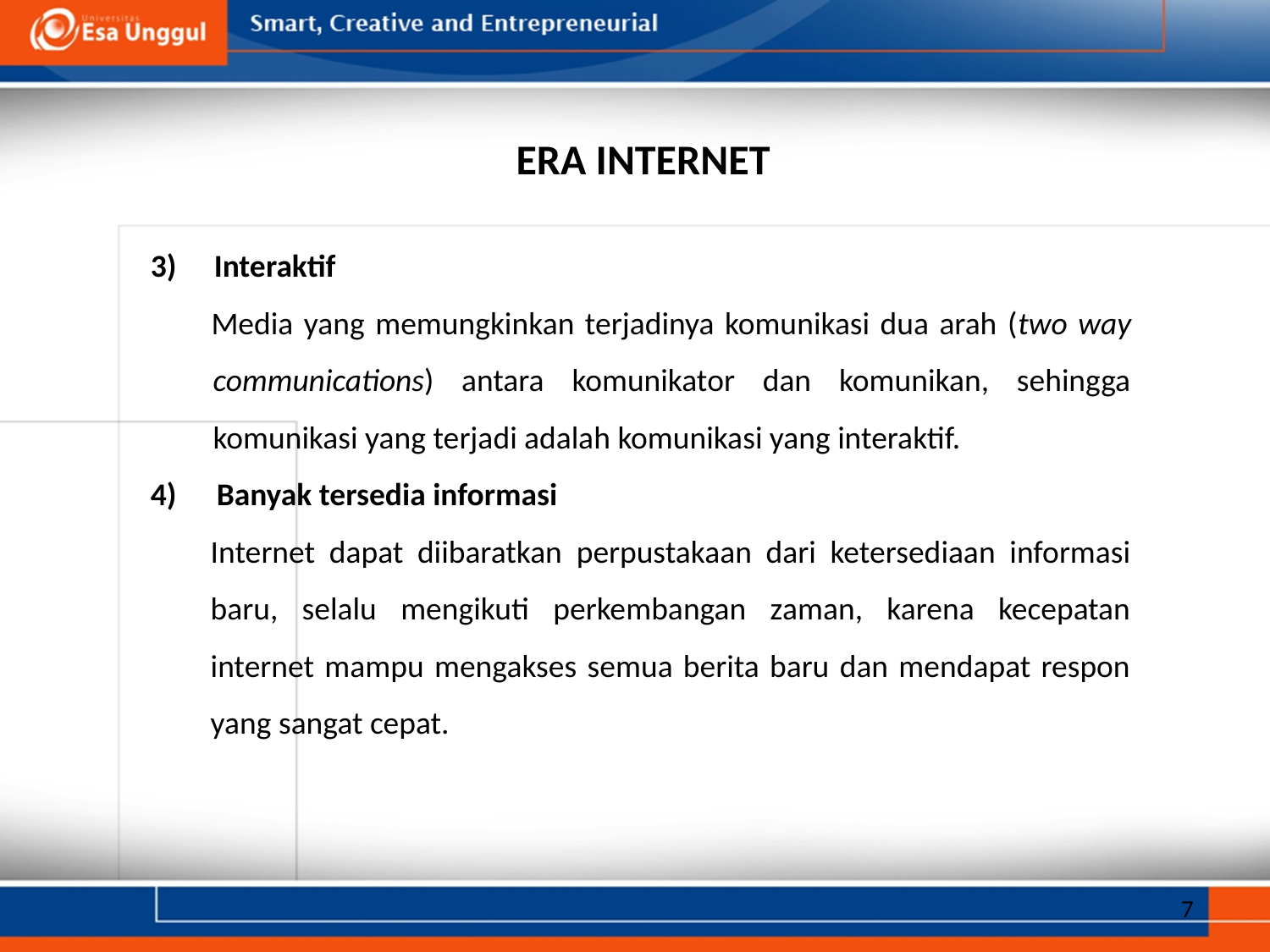

ERA INTERNET
Interaktif
Media yang memungkinkan terjadinya komunikasi dua arah (two way communications) antara komunikator dan komunikan, sehingga komunikasi yang terjadi adalah komunikasi yang interaktif.
Banyak tersedia informasi
Internet dapat diibaratkan perpustakaan dari ketersediaan informasi baru, selalu mengikuti perkembangan zaman, karena kecepatan internet mampu mengakses semua berita baru dan mendapat respon yang sangat cepat.
7